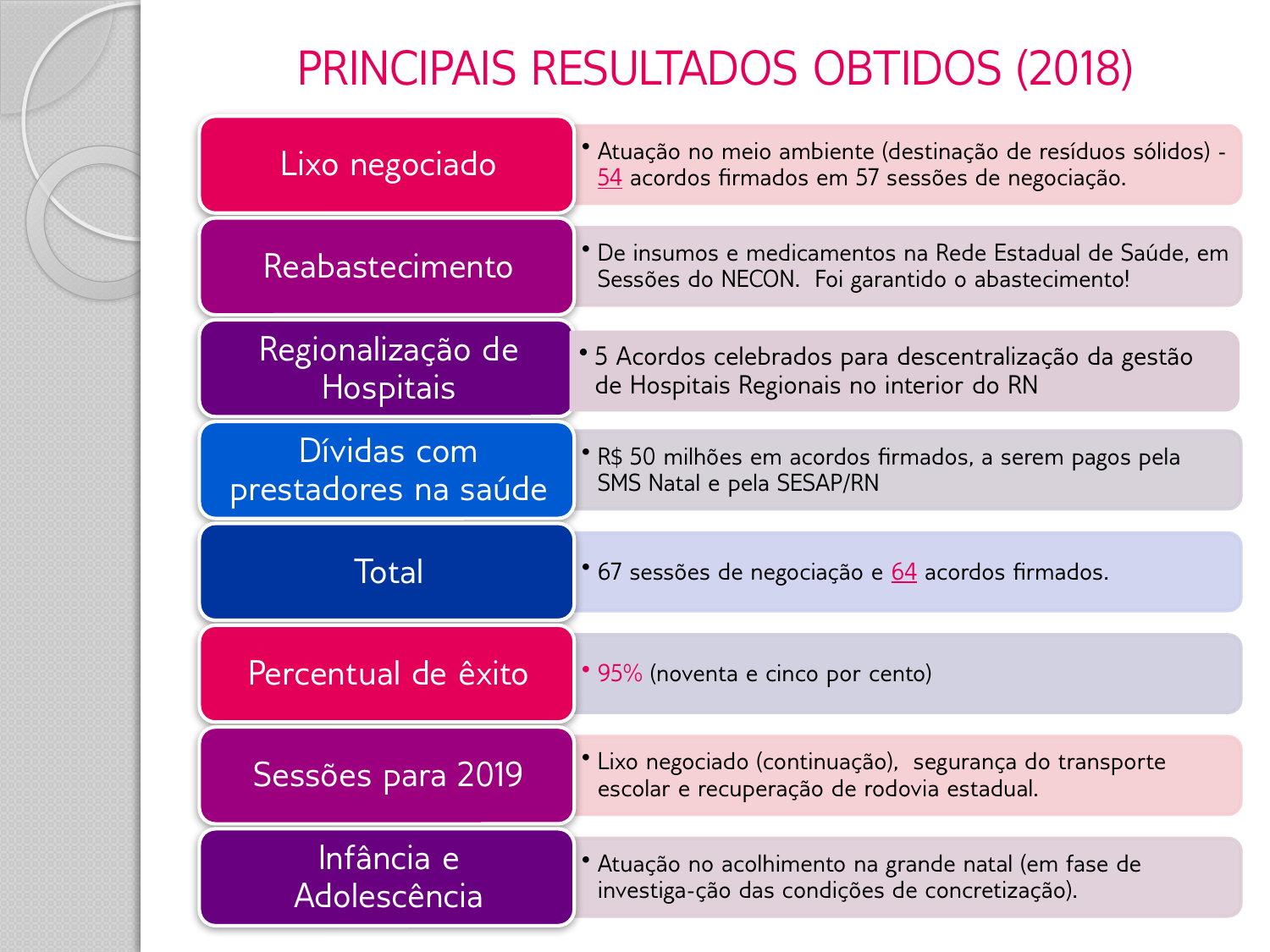

# PRINCIPAIS RESULTADOS OBTIDOS (2018)
Atuação no meio ambiente (destinação de resíduos sólidos) -54 acordos firmados em 57 sessões de negociação.
Lixo negociado
De insumos e medicamentos na Rede Estadual de Saúde, em Sessões do NECON.  Foi garantido o abastecimento!
Reabastecimento
Regionalização de Hospitais
R$ 50 milhões em acordos firmados, a serem pagos pela SMS Natal e pela SESAP/RN
Dívidas com prestadores na saúde
67 sessões de negociação e 64 acordos firmados.
Total
95% (noventa e cinco por cento)
Percentual de êxito
Lixo negociado (continuação),  segurança do transporte escolar e recuperação de rodovia estadual.
Sessões para 2019
Atuação no acolhimento na grande natal (em fase de investiga-ção das condições de concretização).
Infância e Adolescência

5 Acordos celebrados para descentralização da gestão de Hospitais Regionais no interior do RN